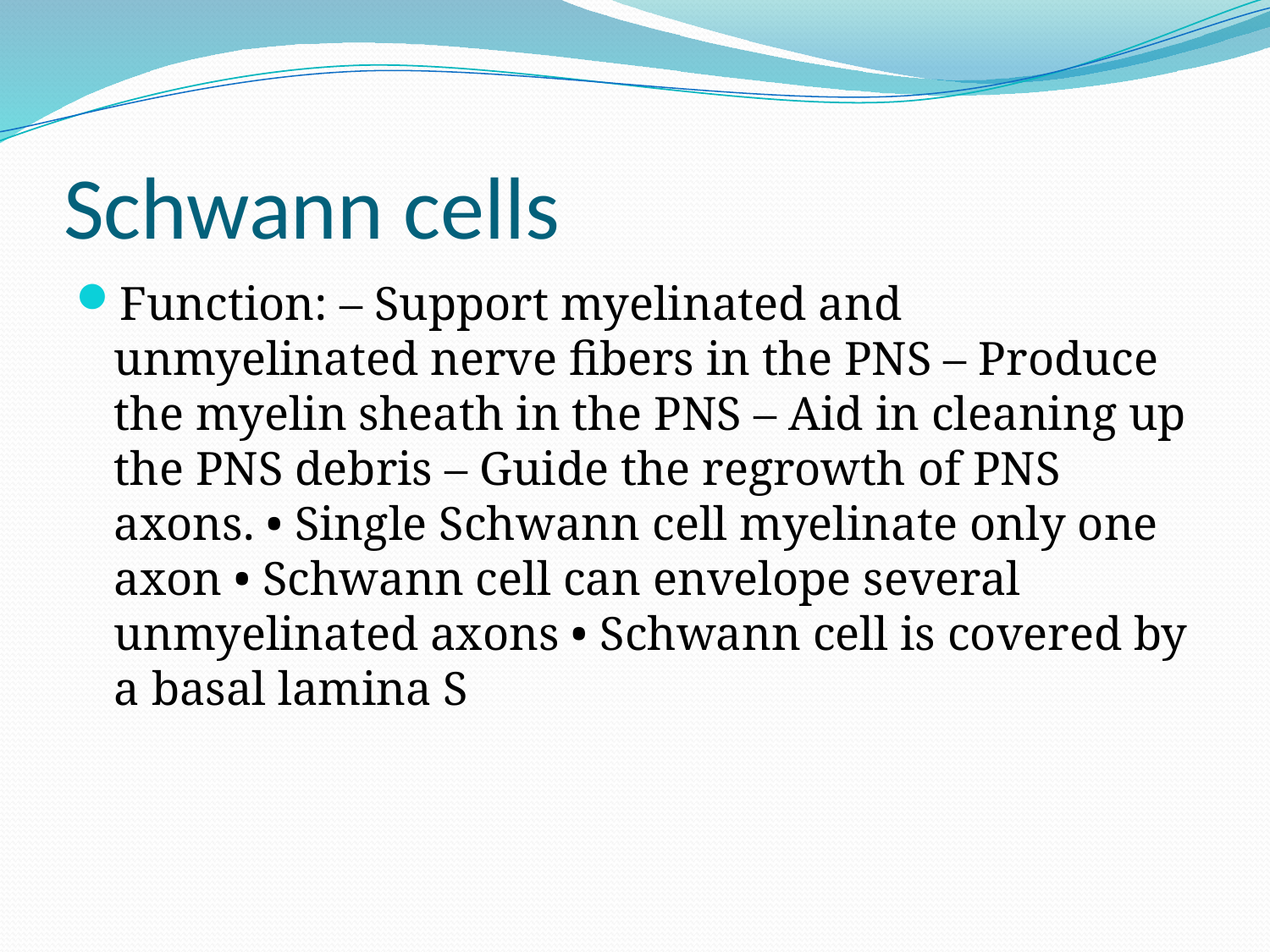

# Schwann cells
Function: – Support myelinated and unmyelinated nerve fibers in the PNS – Produce the myelin sheath in the PNS – Aid in cleaning up the PNS debris – Guide the regrowth of PNS axons. • Single Schwann cell myelinate only one axon • Schwann cell can envelope several unmyelinated axons • Schwann cell is covered by a basal lamina S